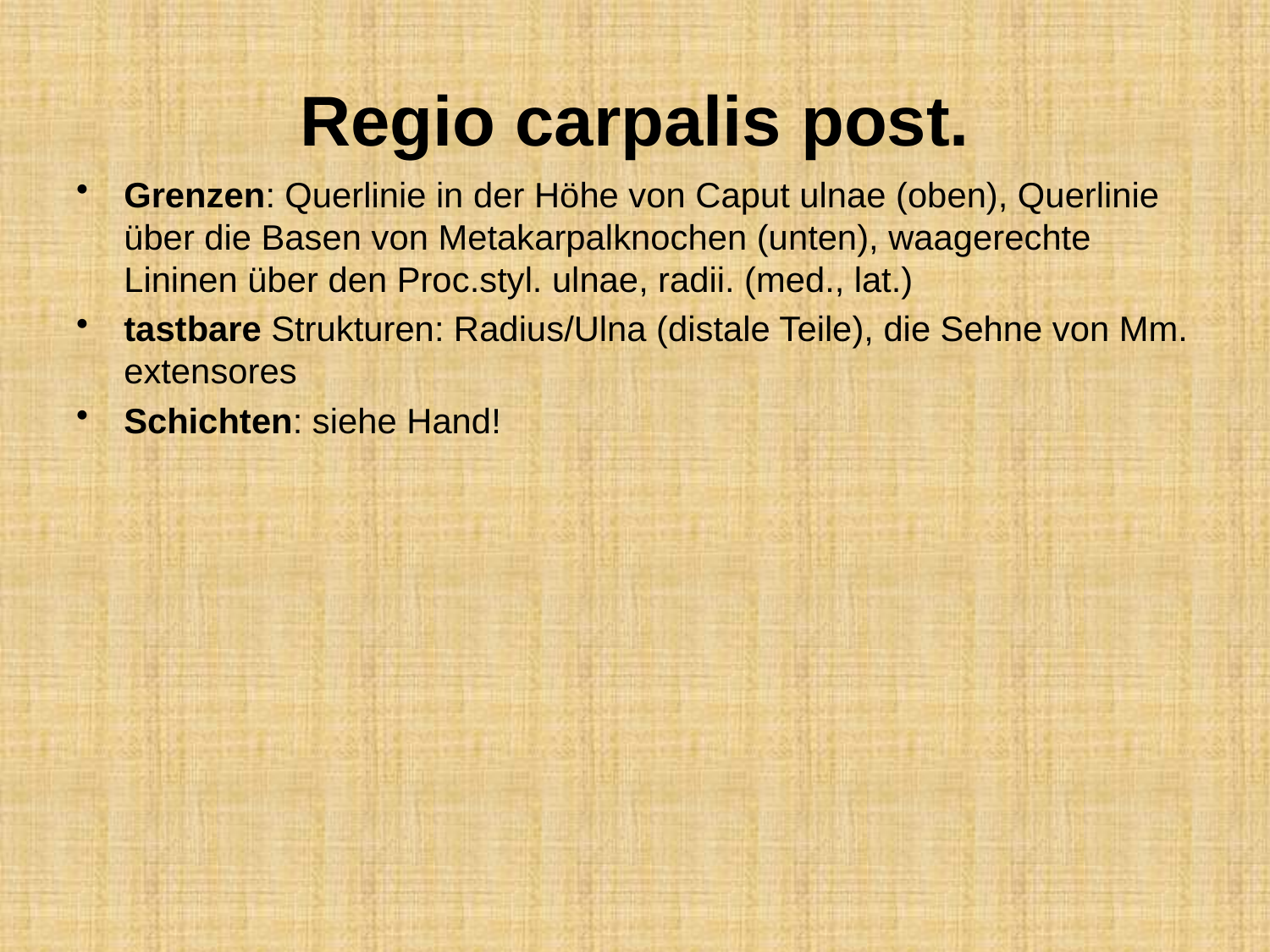

# Regio carpalis post.
Grenzen: Querlinie in der Höhe von Caput ulnae (oben), Querlinie über die Basen von Metakarpalknochen (unten), waagerechte Lininen über den Proc.styl. ulnae, radii. (med., lat.)
tastbare Strukturen: Radius/Ulna (distale Teile), die Sehne von Mm. extensores
Schichten: siehe Hand!